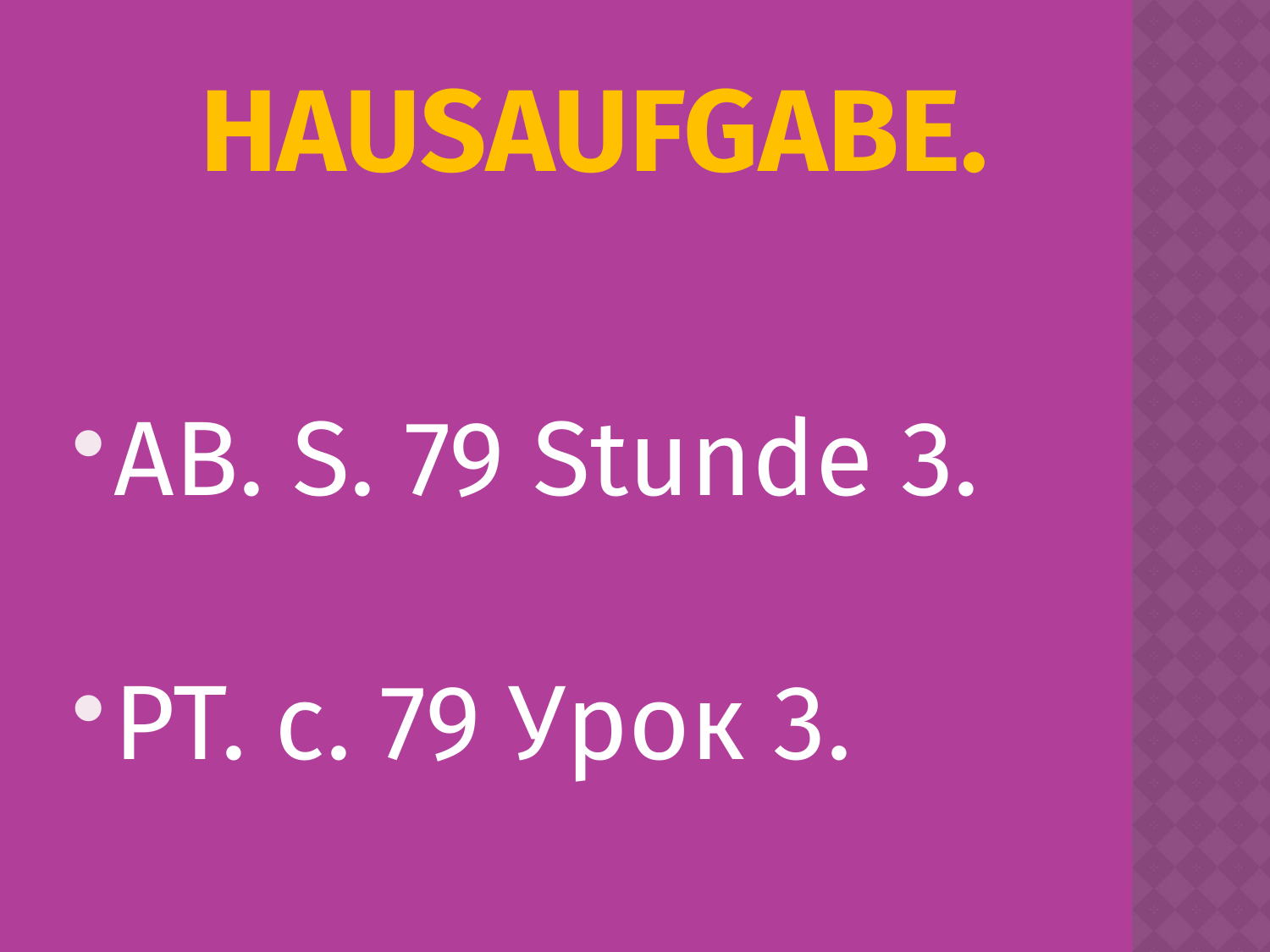

# Hausaufgabe.

AB. S. 79 Stunde 3.
РТ. с. 79 Урок 3.